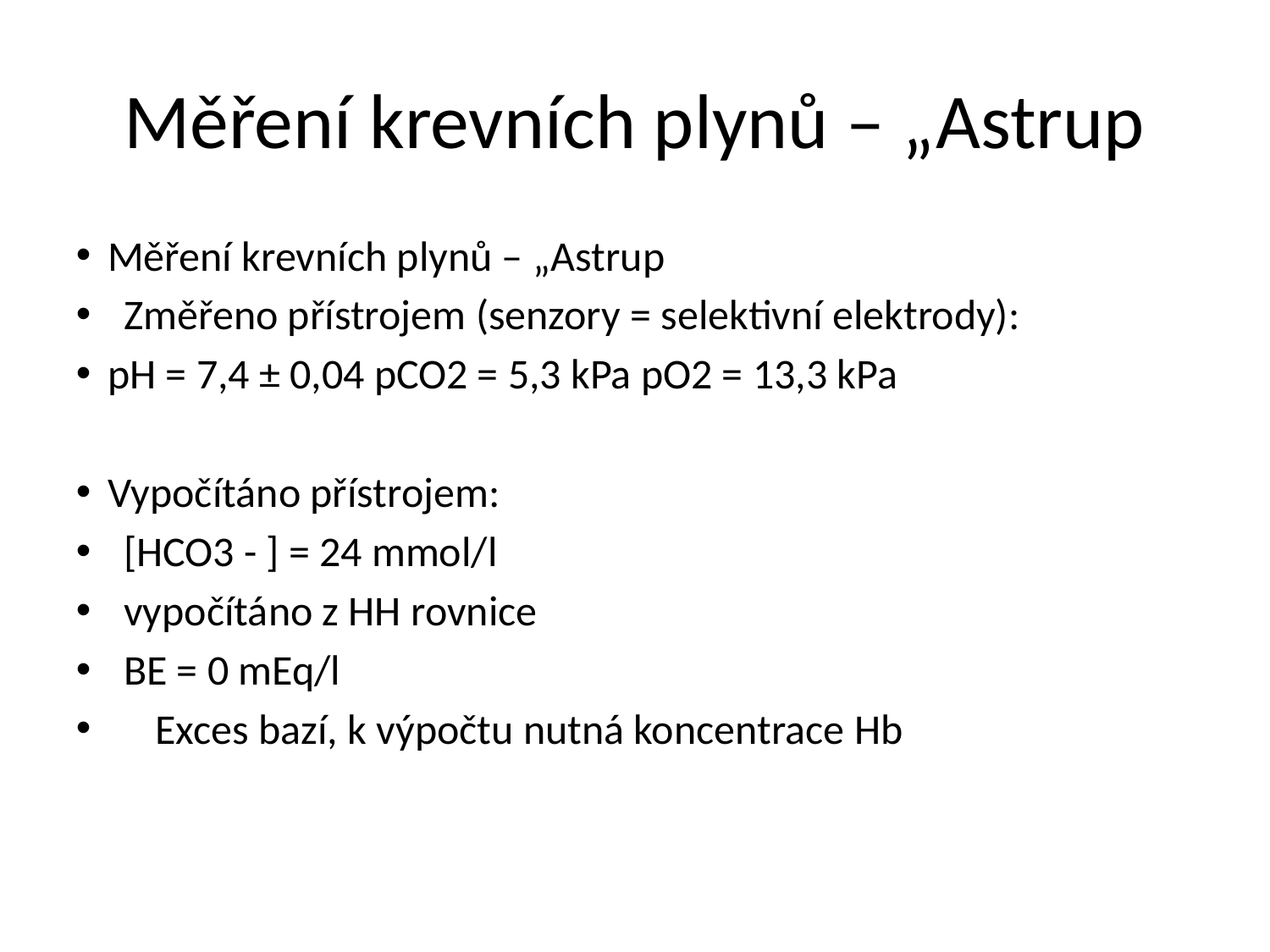

# Měření krevních plynů – „Astrup
Měření krevních plynů – „Astrup
Změřeno přístrojem (senzory = selektivní elektrody):
pH = 7,4 ± 0,04 pCO2 = 5,3 kPa pO2 = 13,3 kPa

Vypočítáno přístrojem:
[HCO3 - ] = 24 mmol/l
vypočítáno z HH rovnice
BE = 0 mEq/l
     Exces bazí, k výpočtu nutná koncentrace Hb